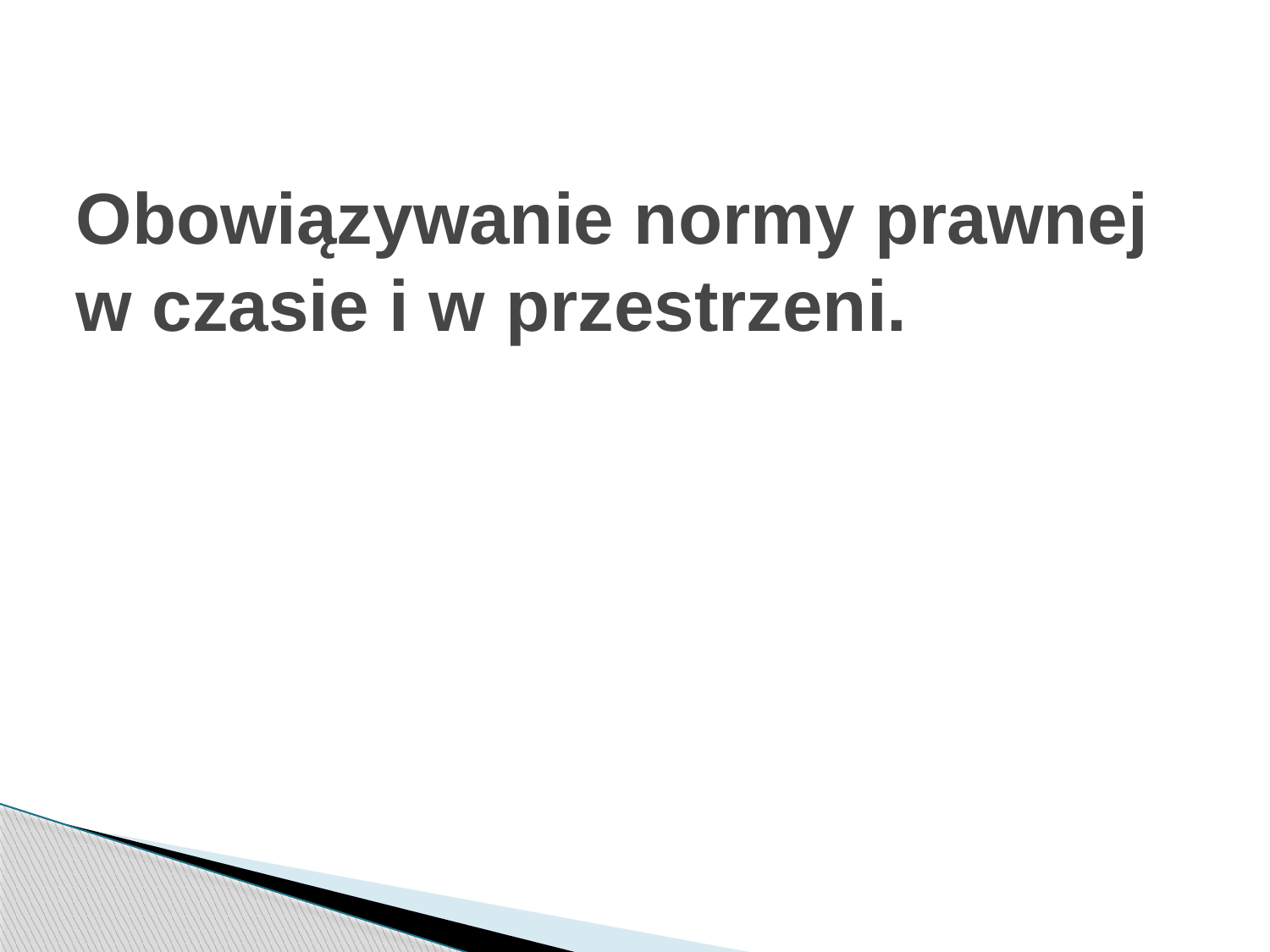

# Obowiązywanie normy prawnej w czasie i w przestrzeni.